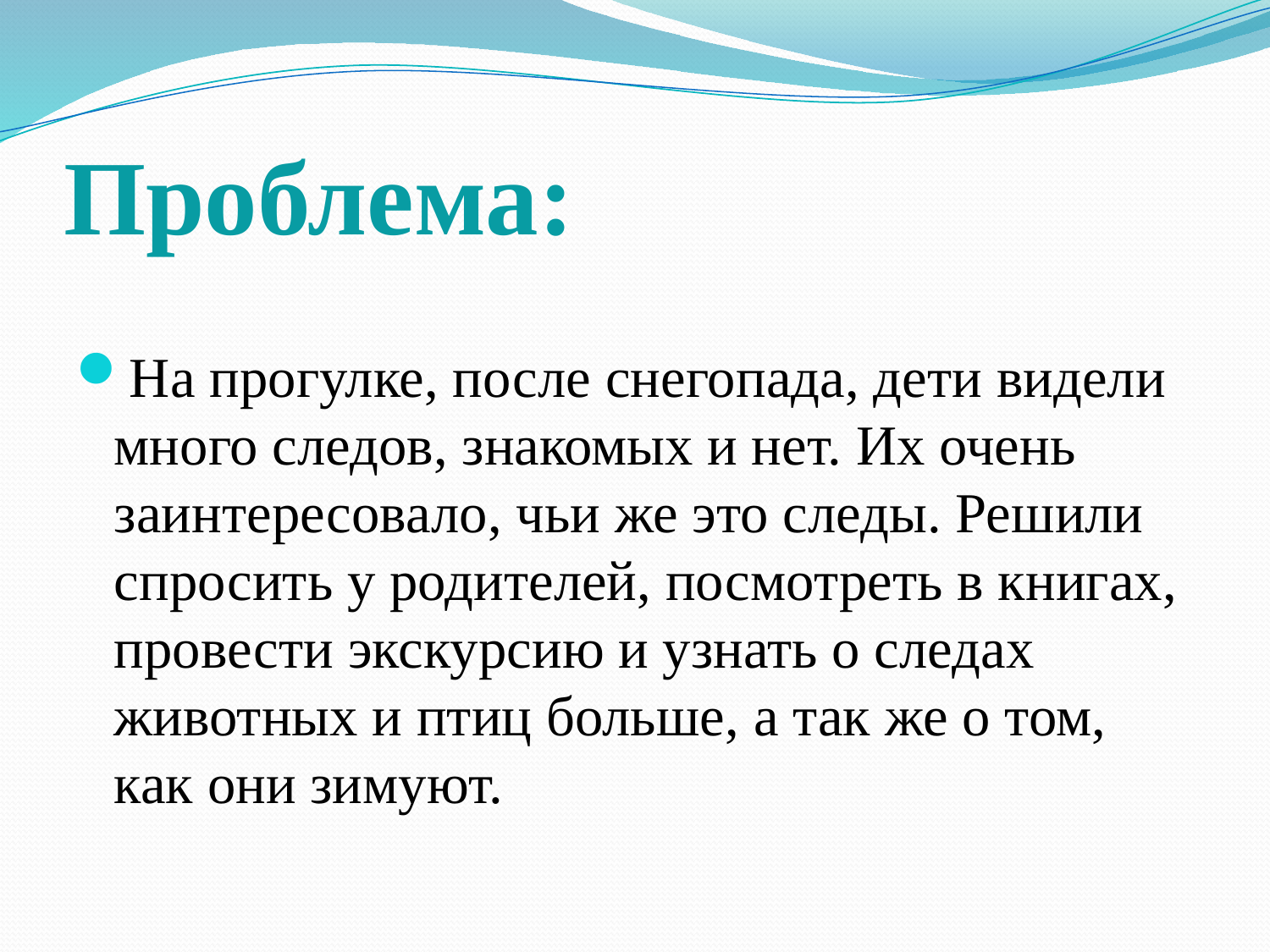

# Проблема:

На прогулке, после снегопада, дети видели много следов, знакомых и нет. Их очень заинтересовало, чьи же это следы. Решили спросить у родителей, посмотреть в книгах, провести экскурсию и узнать о следах животных и птиц больше, а так же о том, как они зимуют.